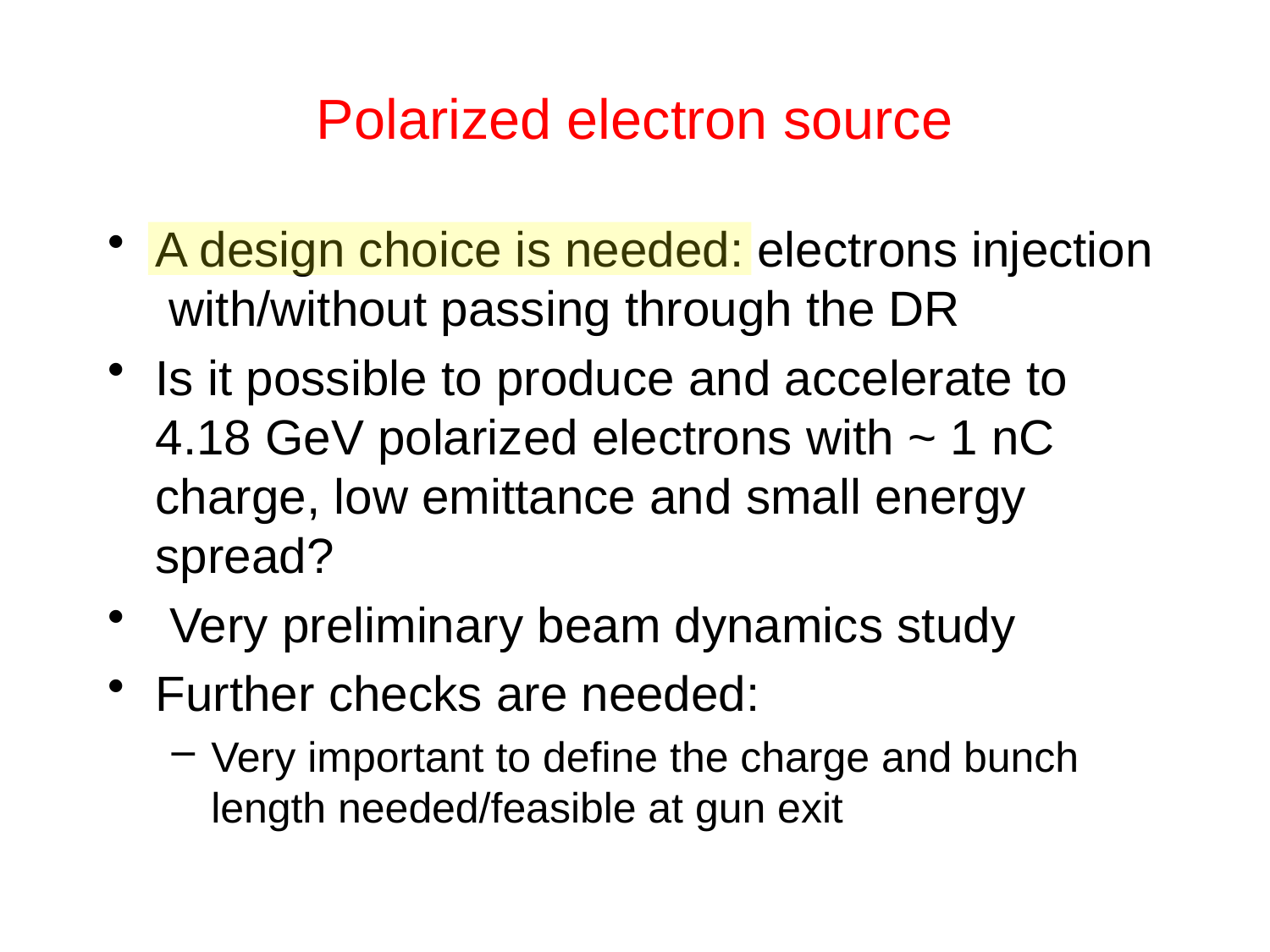

# Polarized electron source
A design choice is needed: electrons injection  with/without passing through the DR
Is it possible to produce and accelerate to 4.18 GeV polarized electrons with ~ 1 nC charge, low emittance and small energy spread?
 Very preliminary beam dynamics study
Further checks are needed:
Very important to define the charge and bunch length needed/feasible at gun exit